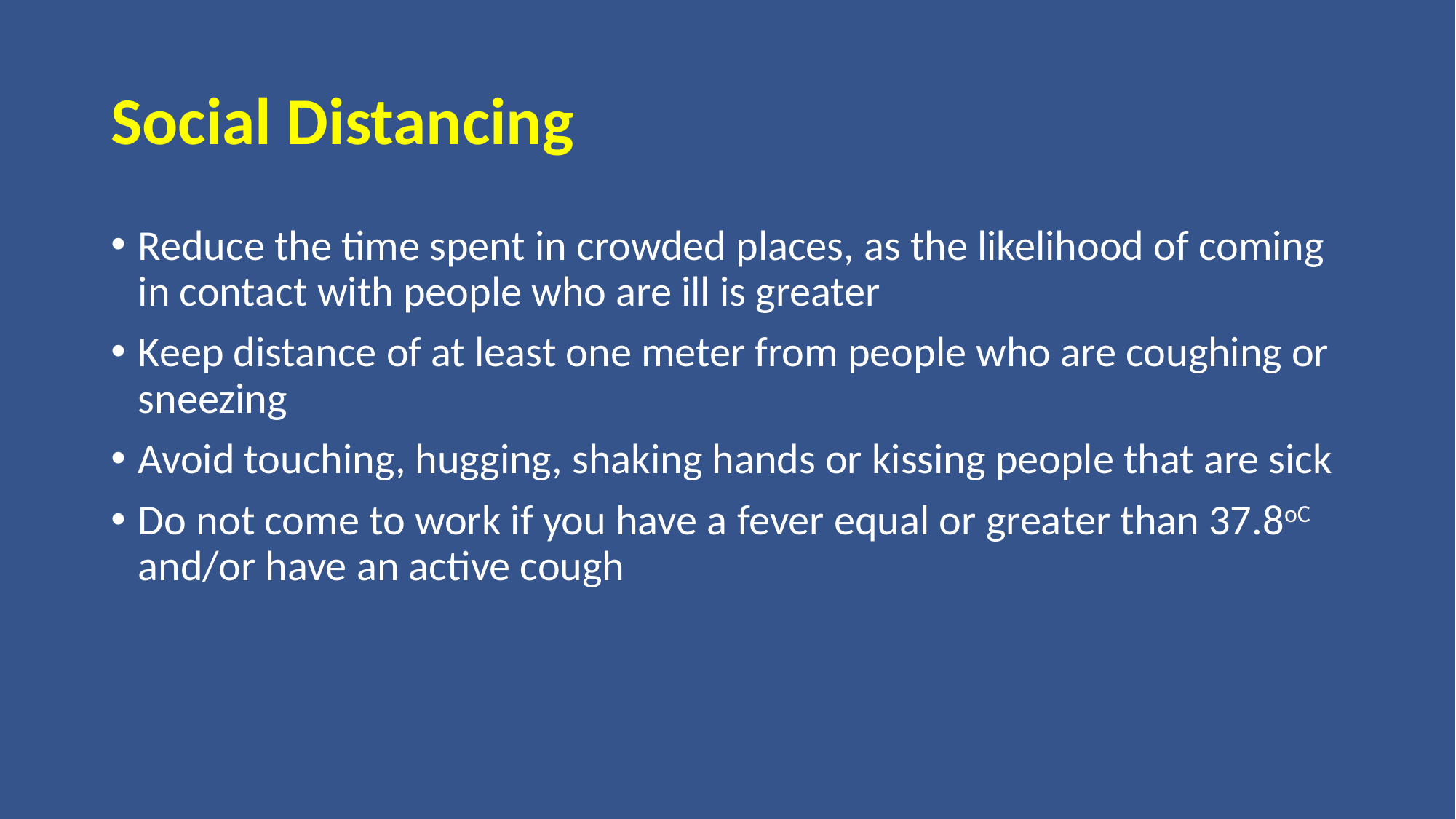

# Social Distancing
Reduce the time spent in crowded places, as the likelihood of coming in contact with people who are ill is greater
Keep distance of at least one meter from people who are coughing or sneezing
Avoid touching, hugging, shaking hands or kissing people that are sick
Do not come to work if you have a fever equal or greater than 37.8oC and/or have an active cough